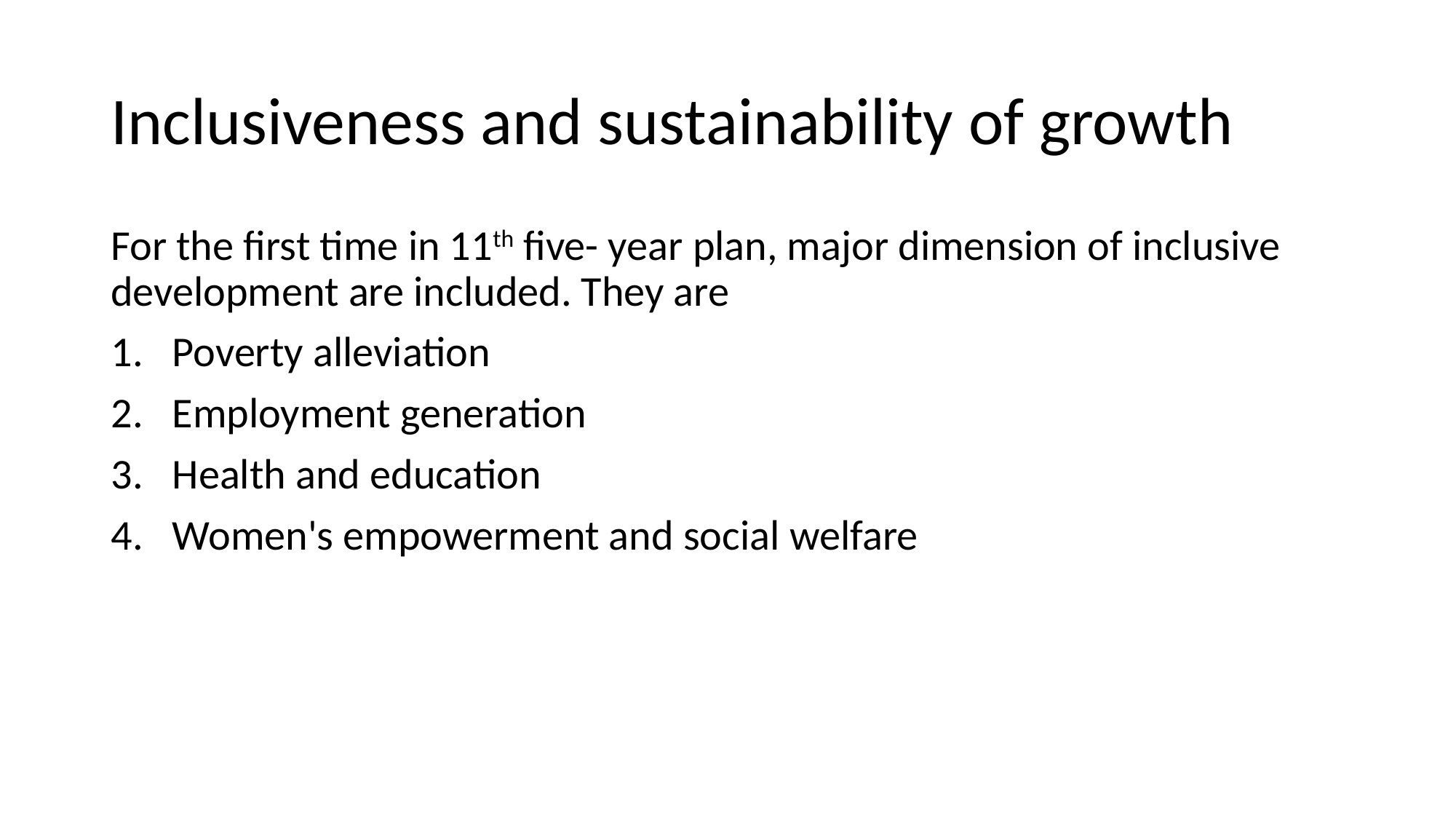

# Inclusiveness and sustainability of growth
For the first time in 11th five- year plan, major dimension of inclusive development are included. They are
Poverty alleviation
Employment generation
Health and education
Women's empowerment and social welfare